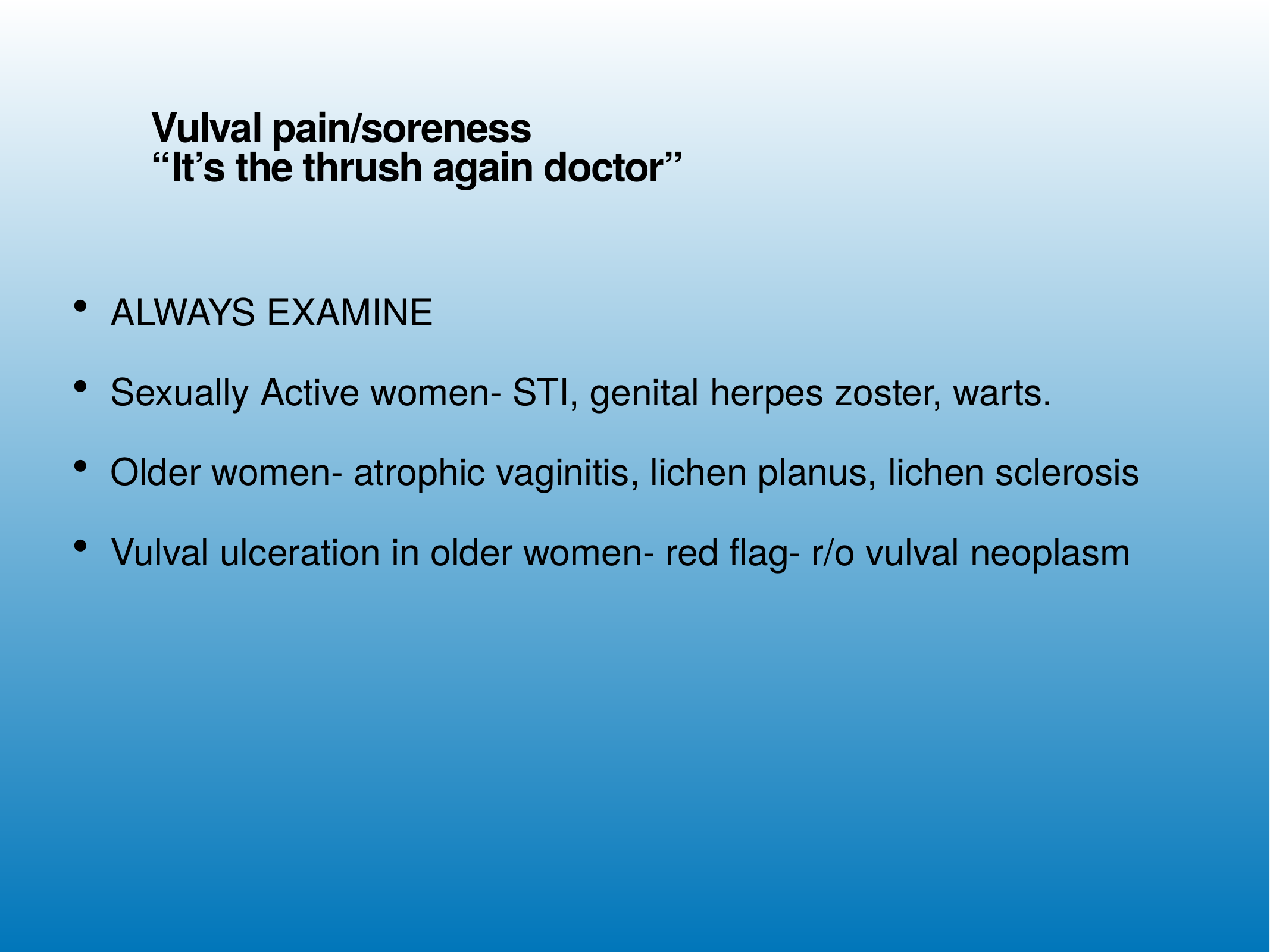

# Vulval pain/soreness
“It’s the thrush again doctor”

ALWAYS EXAMINE
Sexually Active women- STI, genital herpes zoster, warts.
Older women- atrophic vaginitis, lichen planus, lichen sclerosis
Vulval ulceration in older women- red flag- r/o vulval neoplasm